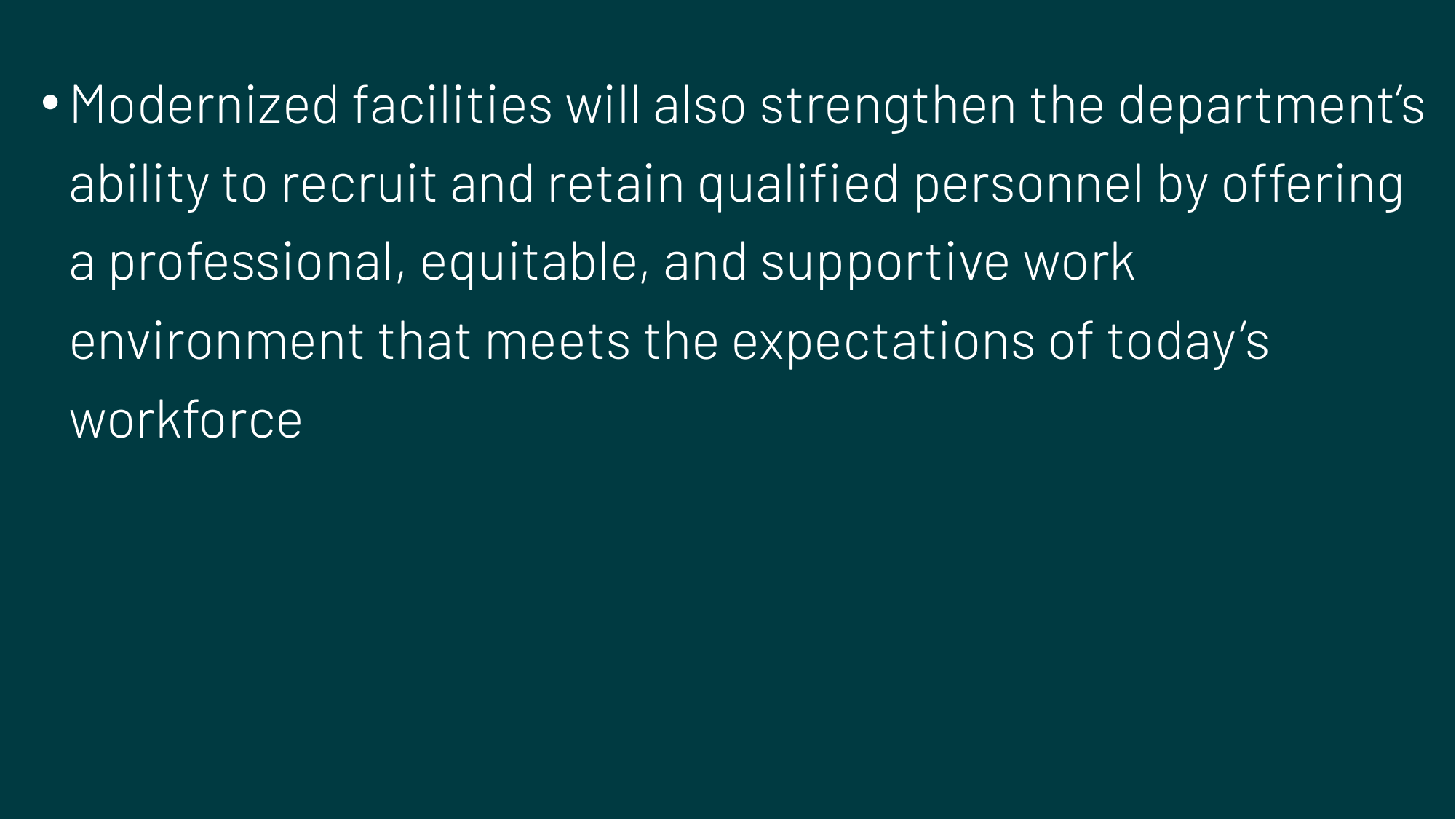

Modernized facilities will also strengthen the department’s ability to recruit and retain qualified personnel by offering a professional, equitable, and supportive work environment that meets the expectations of today’s workforce